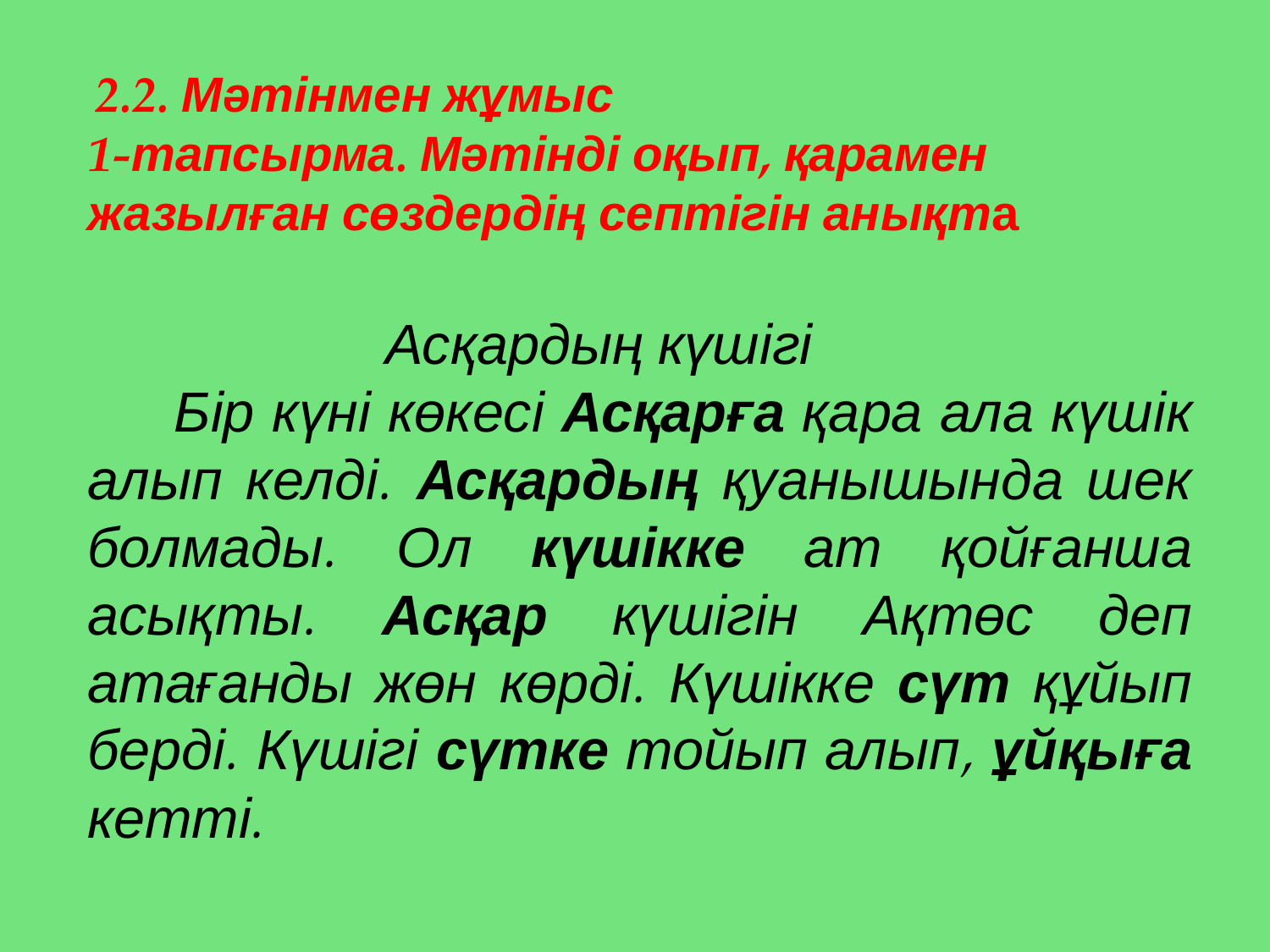

2.2. Мәтінмен жұмыс
1-тапсырма. Мәтінді оқып, қарамен жазылған сөздердің септігін анықта

                     Асқардың күшігі
     Бір күні көкесі Асқарға қара ала күшік алып келді. Асқардың қуанышында шек болмады. Ол күшікке ат қойғанша асықты. Асқар күшігін Ақтөс деп атағанды жөн көрді. Күшікке сүт құйып берді. Күшігі сүтке тойып алып, ұйқыға кетті.